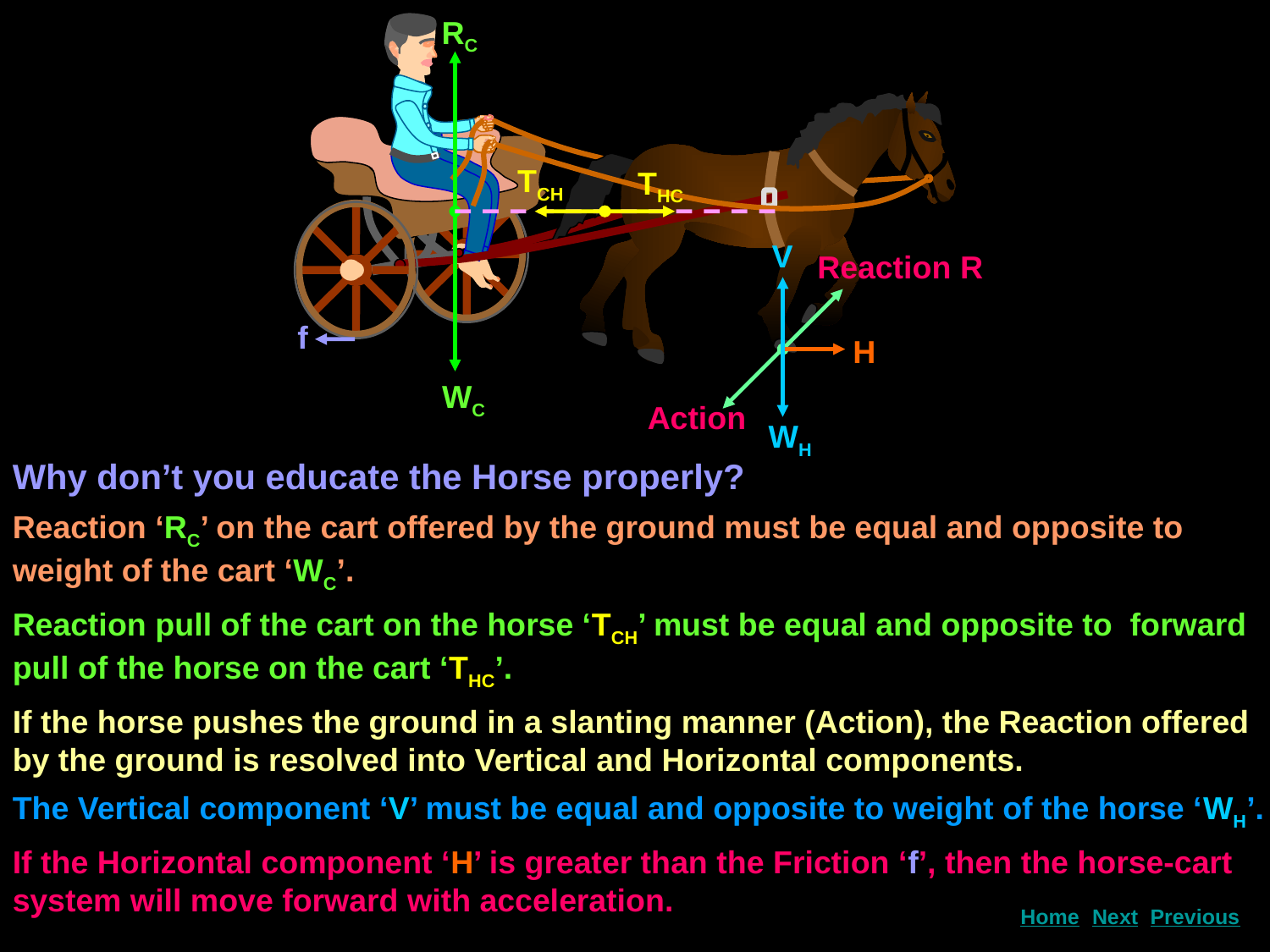

RC

TCH
THC

V
Reaction R

f
H

WC
Action
WH
Why don’t you educate the Horse properly?
Reaction ‘RC’ on the cart offered by the ground must be equal and opposite to weight of the cart ‘WC’.
Reaction pull of the cart on the horse ‘TCH’ must be equal and opposite to  forward pull of the horse on the cart ‘THC’.
If the horse pushes the ground in a slanting manner (Action), the Reaction offered by the ground is resolved into Vertical and Horizontal components.
The Vertical component ‘V’ must be equal and opposite to weight of the horse ‘WH’.
If the Horizontal component ‘H’ is greater than the Friction ‘f’, then the horse-cart system will move forward with acceleration.
Next
Home
Previous